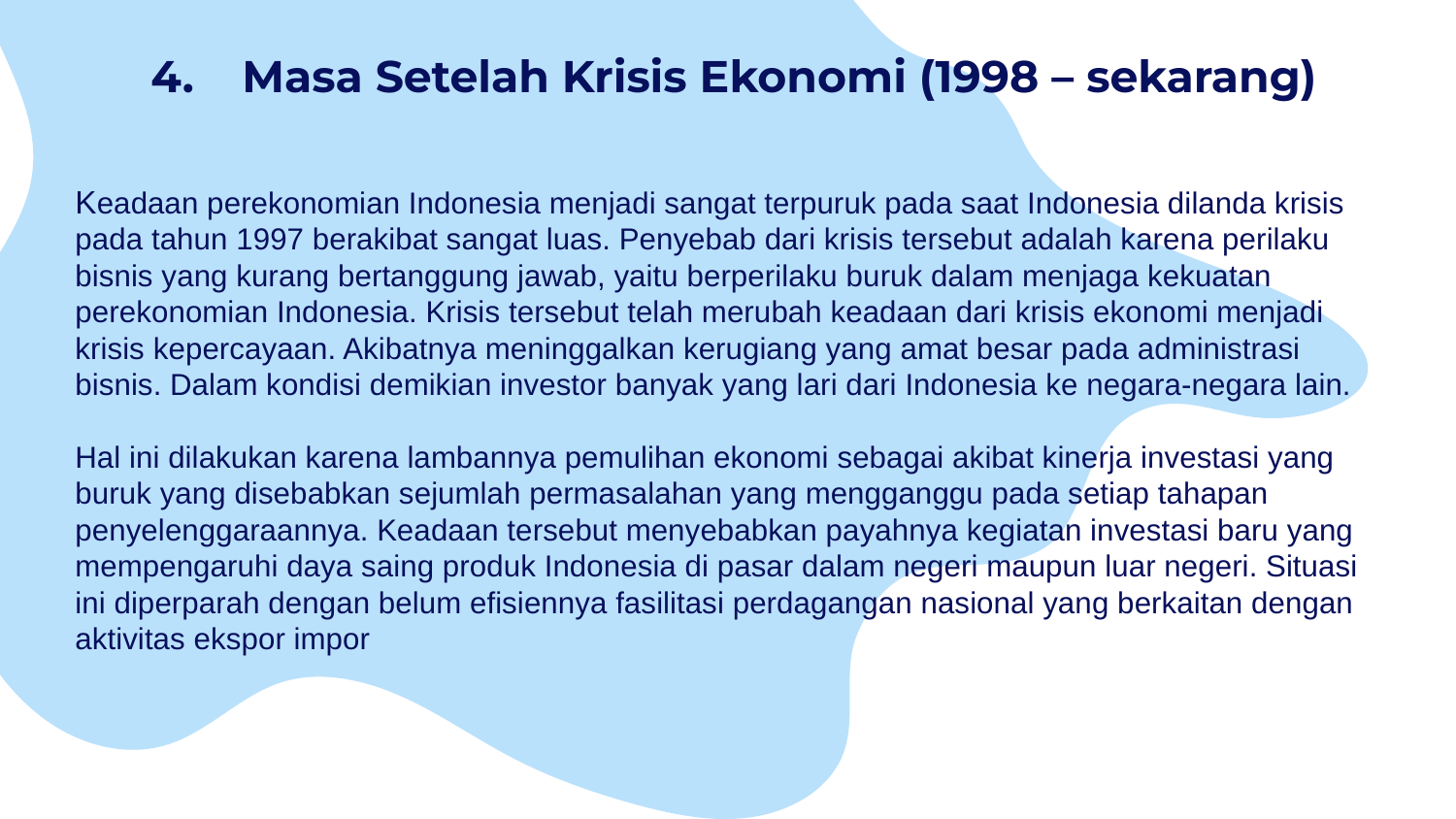

4.	Masa Setelah Krisis Ekonomi (1998 – sekarang)
# Keadaan perekonomian Indonesia menjadi sangat terpuruk pada saat Indonesia dilanda krisis pada tahun 1997 berakibat sangat luas. Penyebab dari krisis tersebut adalah karena perilaku bisnis yang kurang bertanggung jawab, yaitu berperilaku buruk dalam menjaga kekuatan perekonomian Indonesia. Krisis tersebut telah merubah keadaan dari krisis ekonomi menjadi krisis kepercayaan. Akibatnya meninggalkan kerugiang yang amat besar pada administrasi bisnis. Dalam kondisi demikian investor banyak yang lari dari Indonesia ke negara-negara lain. Hal ini dilakukan karena lambannya pemulihan ekonomi sebagai akibat kinerja investasi yang buruk yang disebabkan sejumlah permasalahan yang mengganggu pada setiap tahapan penyelenggaraannya. Keadaan tersebut menyebabkan payahnya kegiatan investasi baru yang mempengaruhi daya saing produk Indonesia di pasar dalam negeri maupun luar negeri. Situasi ini diperparah dengan belum efisiennya fasilitasi perdagangan nasional yang berkaitan dengan aktivitas ekspor impor